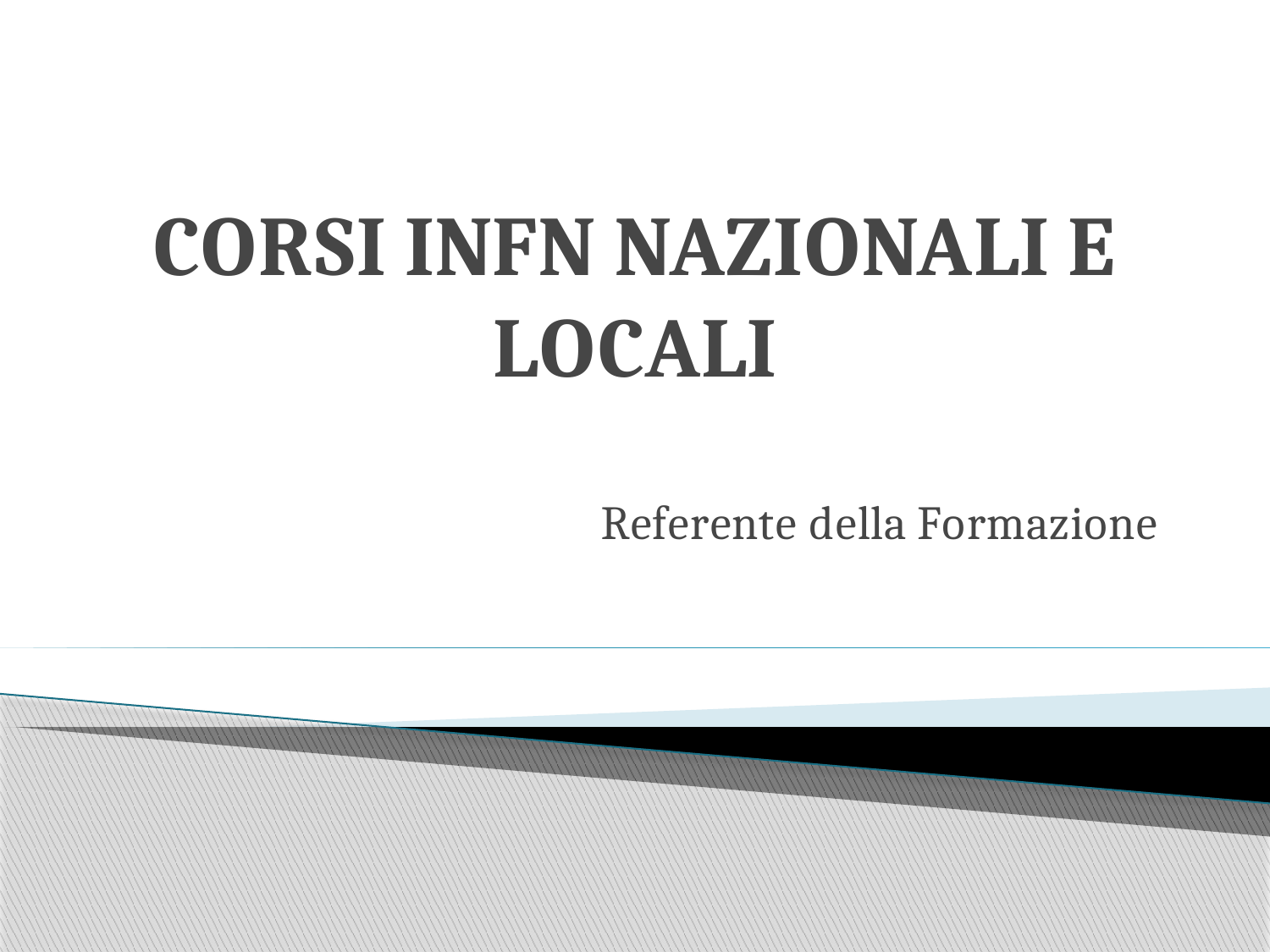

# CORSI INFN NAZIONALI E LOCALI
Referente della Formazione